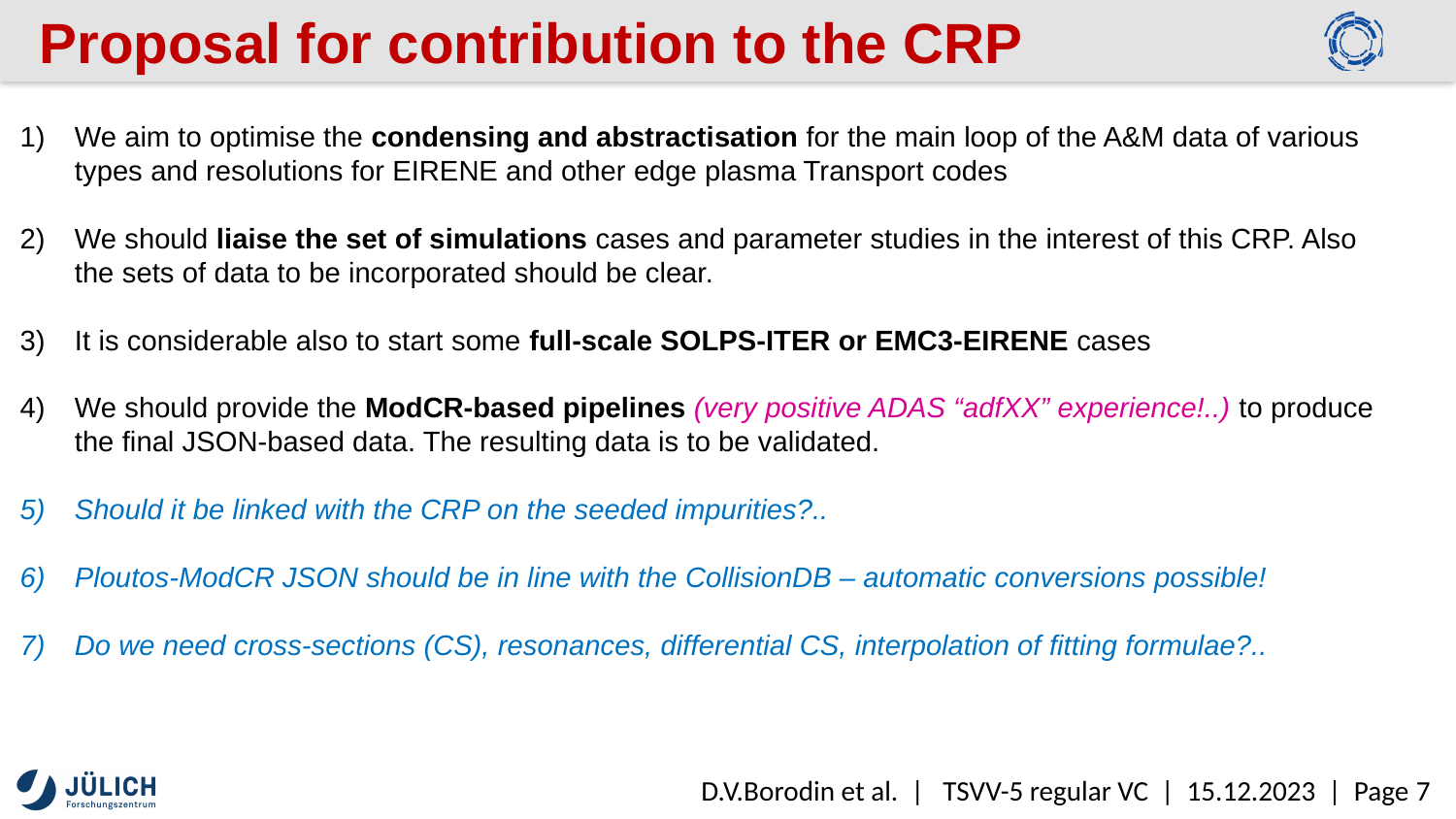

Proposal for contribution to the CRP
We aim to optimise the condensing and abstractisation for the main loop of the A&M data of various types and resolutions for EIRENE and other edge plasma Transport codes

We should liaise the set of simulations cases and parameter studies in the interest of this CRP. Also the sets of data to be incorporated should be clear.

It is considerable also to start some full-scale SOLPS-ITER or EMC3-EIRENE cases

We should provide the ModCR-based pipelines (very positive ADAS “adfXX” experience!..) to produce the final JSON-based data. The resulting data is to be validated.

Should it be linked with the CRP on the seeded impurities?..

Ploutos-ModCR JSON should be in line with the CollisionDB – automatic conversions possible!

Do we need cross-sections (CS), resonances, differential CS, interpolation of fitting formulae?..